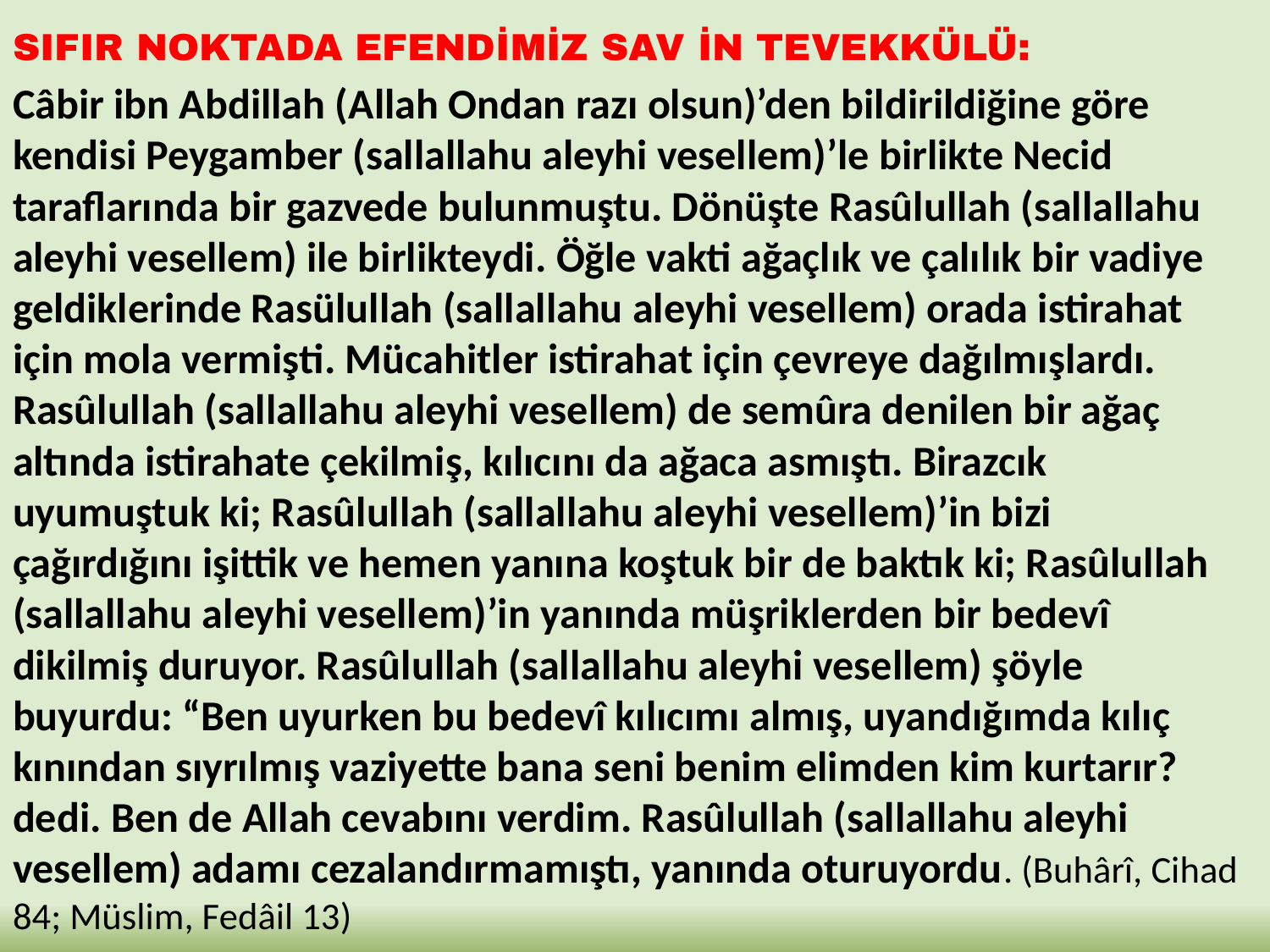

SIFIR NOKTADA EFENDİMİZ SAV İN TEVEKKÜLÜ:
Câbir ibn Abdillah (Allah Ondan razı olsun)’den bildirildiğine göre kendisi Peygamber (sallallahu aleyhi vesellem)’le birlikte Necid taraflarında bir gazvede bulunmuştu. Dönüşte Rasûlullah (sallallahu aleyhi vesellem) ile birlikteydi. Öğle vakti ağaçlık ve çalılık bir vadiye geldiklerinde Rasülullah (sallallahu aleyhi vesellem) orada istirahat için mola vermişti. Mücahitler istirahat için çevreye dağılmışlardı. Rasûlullah (sallallahu aleyhi vesellem) de semûra denilen bir ağaç altında istirahate çekilmiş, kılıcını da ağaca asmıştı. Birazcık uyumuştuk ki; Rasûlullah (sallallahu aleyhi vesellem)’in bizi çağırdığını işittik ve hemen yanına koştuk bir de baktık ki; Rasûlullah (sallallahu aleyhi vesellem)’in yanında müşriklerden bir bedevî dikilmiş duruyor. Rasûlullah (sallallahu aleyhi vesellem) şöyle buyurdu: “Ben uyurken bu bedevî kılıcımı almış, uyandığımda kılıç kınından sıyrılmış vaziyette bana seni benim elimden kim kurtarır? dedi. Ben de Allah cevabını verdim. Rasûlullah (sallallahu aleyhi vesellem) adamı cezalandırmamıştı, yanında oturuyordu. (Buhârî, Cihad 84; Müslim, Fedâil 13)